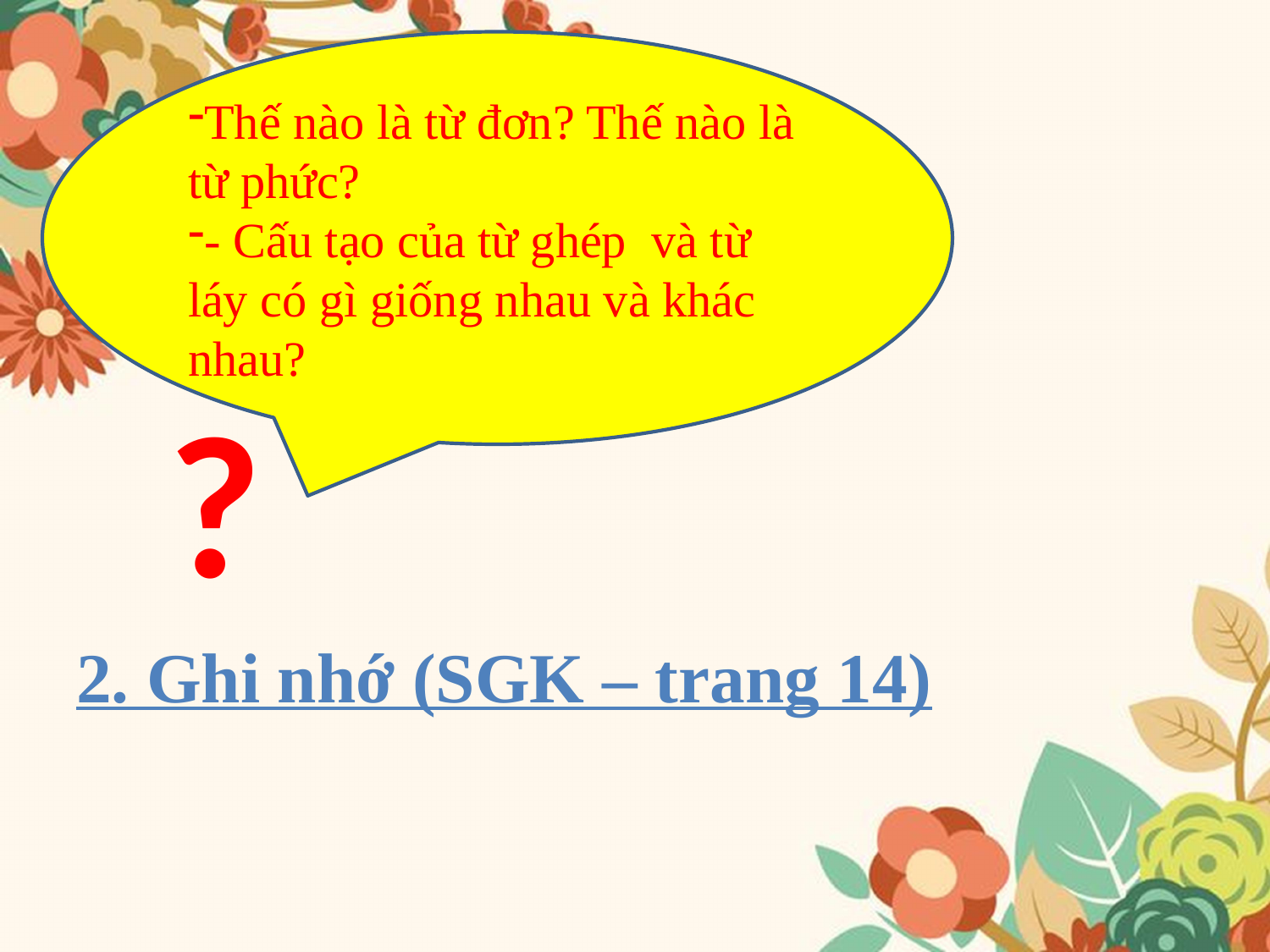

Thế nào là từ đơn? Thế nào là từ phức?
- Cấu tạo của từ ghép  và từ láy có gì giống nhau và khác nhau?

  ?
2. Ghi nhớ (SGK – trang 14)